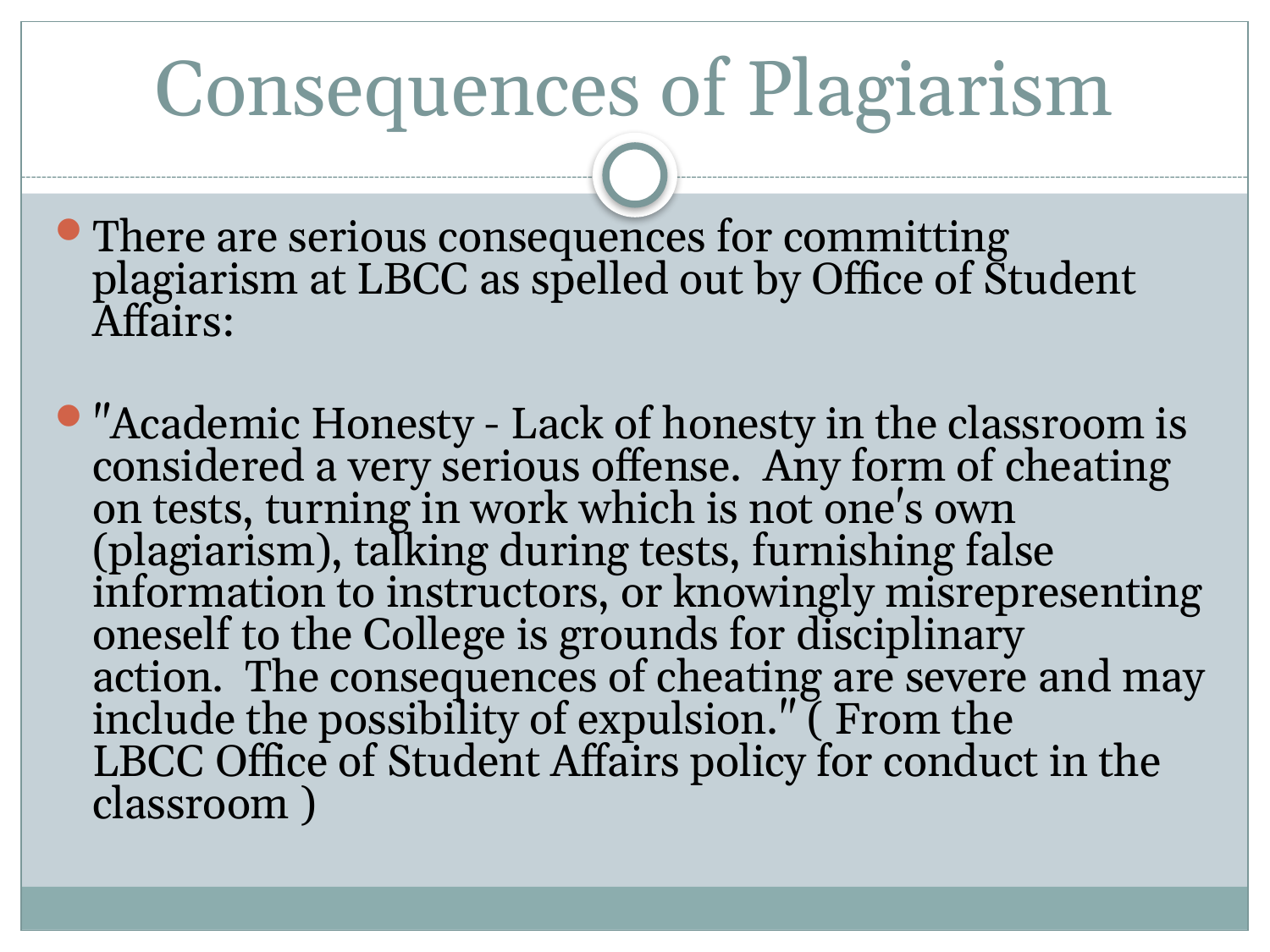

# Consequences of Plagiarism
There are serious consequences for committing plagiarism at LBCC as spelled out by Office of Student Affairs:

"Academic Honesty - Lack of honesty in the classroom is considered a very serious offense.  Any form of cheating on tests, turning in work which is not one's own (plagiarism), talking during tests, furnishing false information to instructors, or knowingly misrepresenting oneself to the College is grounds for disciplinary action.  The consequences of cheating are severe and may include the possibility of expulsion." ( From the LBCC Office of Student Affairs policy for conduct in the classroom )